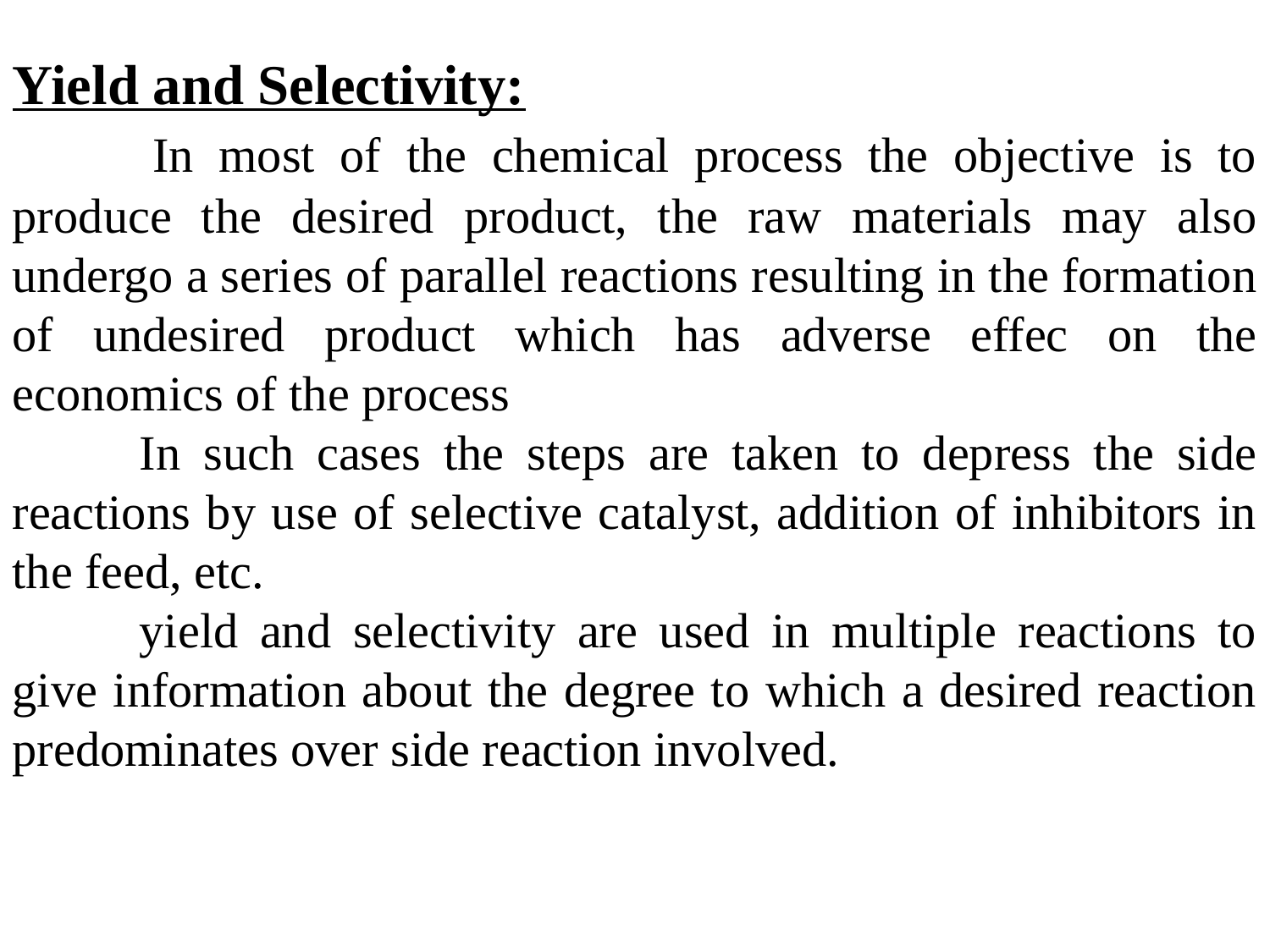

Yield and Selectivity:
 	In most of the chemical process the objective is to produce the desired product, the raw materials may also undergo a series of parallel reactions resulting in the formation of undesired product which has adverse effec on the economics of the process
	In such cases the steps are taken to depress the side reactions by use of selective catalyst, addition of inhibitors in the feed, etc.
	yield and selectivity are used in multiple reactions to give information about the degree to which a desired reaction predominates over side reaction involved.